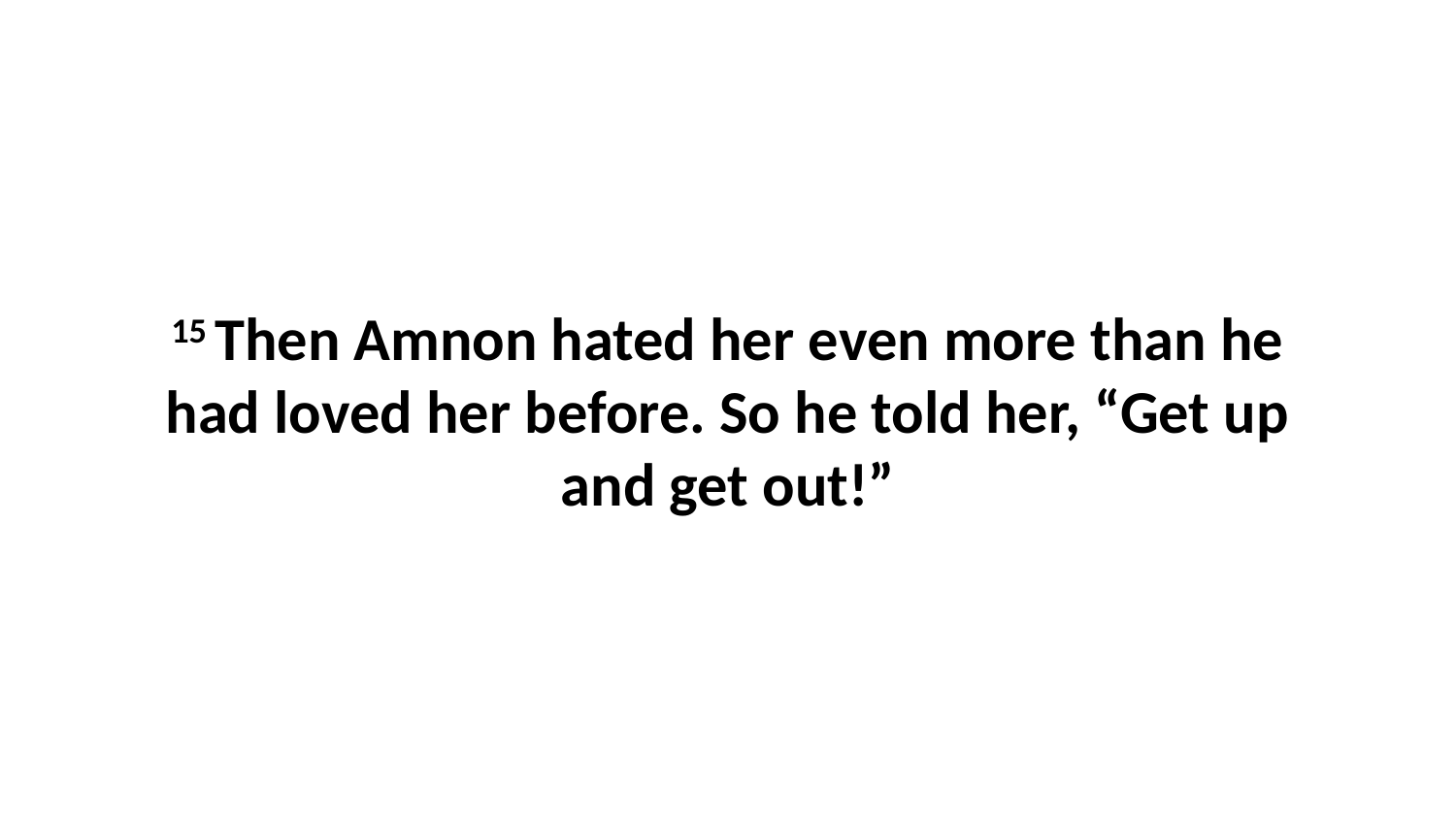

15 Then Amnon hated her even more than he had loved her before. So he told her, “Get up and get out!”